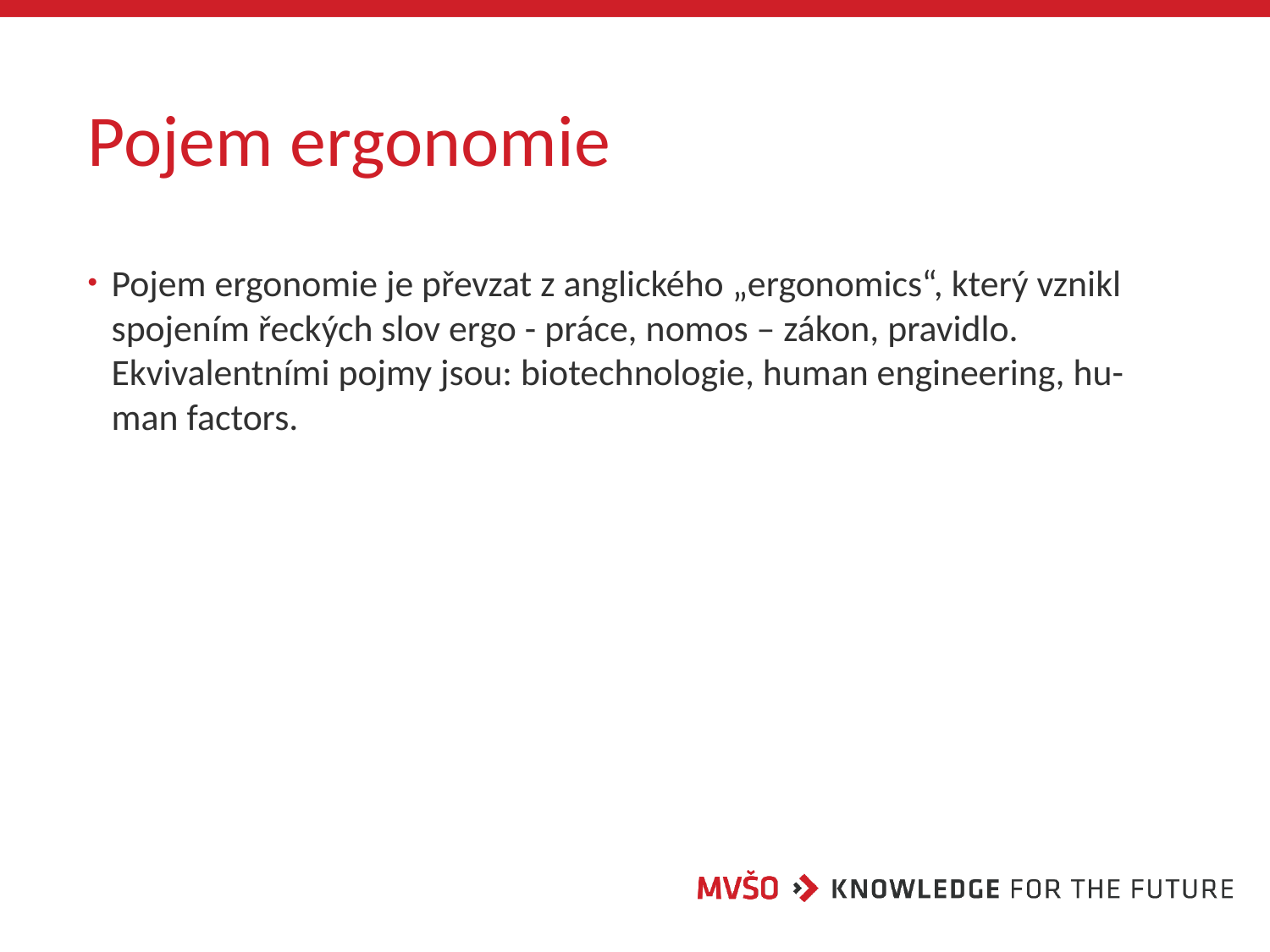

# Pojem ergonomie
Pojem ergonomie je převzat z anglického „ergonomics“, který vznikl spojením řeckých slov ergo - práce, nomos – zákon, pravidlo. Ekvivalentními pojmy jsou: biotechnologie, human engineering, hu- man factors.